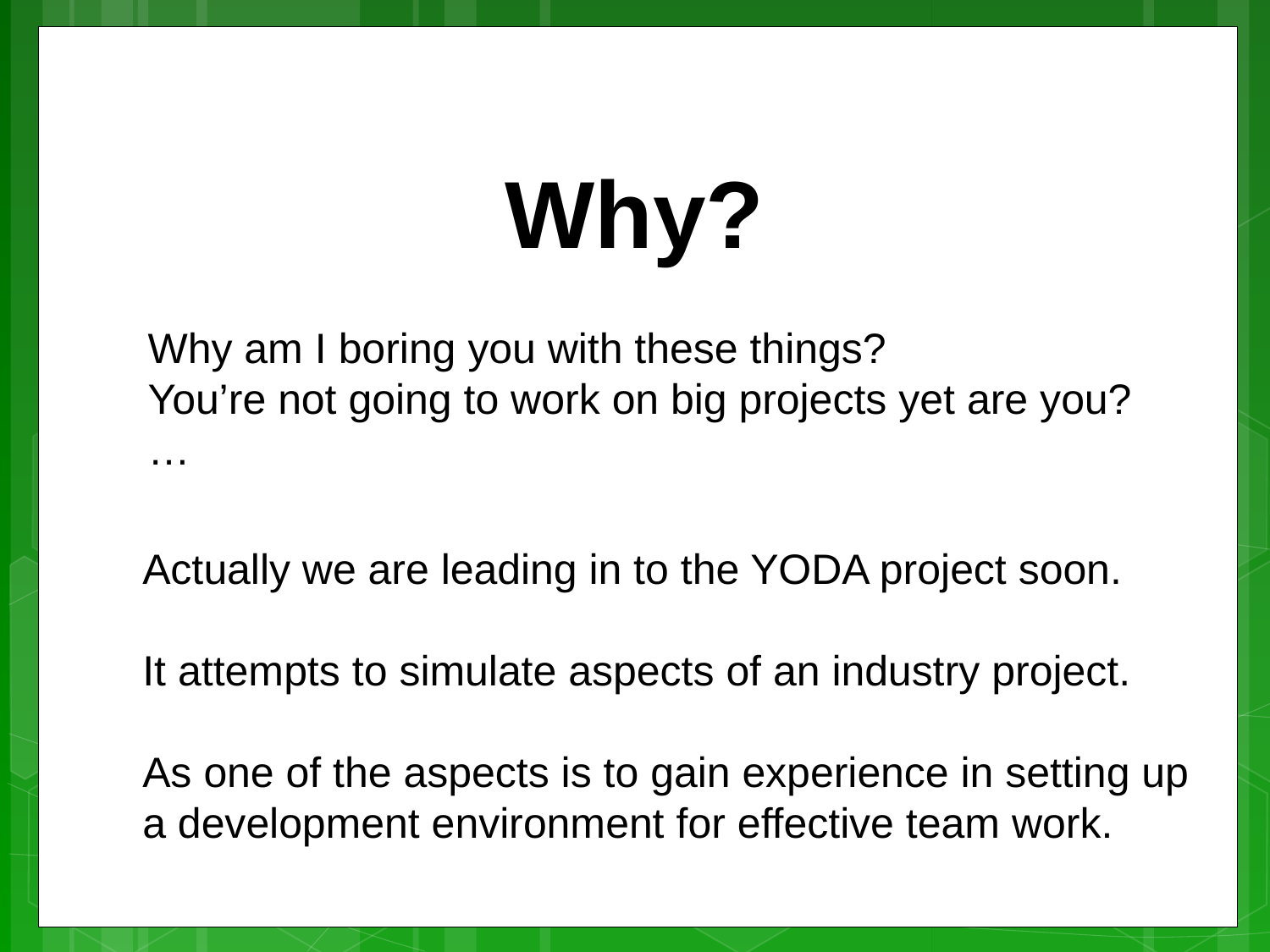

Why?
Why am I boring you with these things?
You’re not going to work on big projects yet are you?
…
Actually we are leading in to the YODA project soon.

It attempts to simulate aspects of an industry project.

As one of the aspects is to gain experience in setting up a development environment for effective team work.